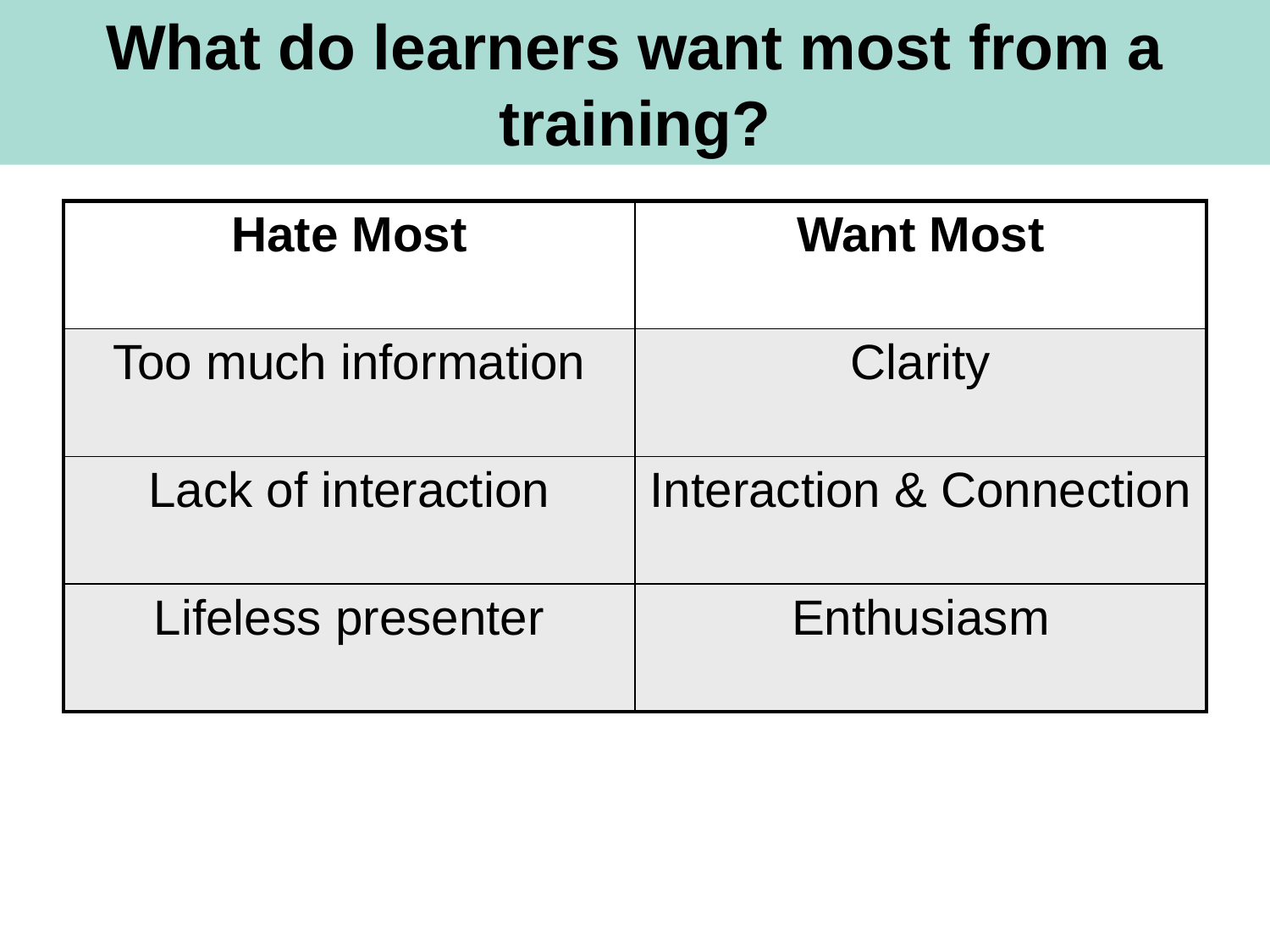

What do learners want most from a training?
| Hate Most | Want Most |
| --- | --- |
| Too much information | Clarity |
| Lack of interaction | Interaction & Connection |
| Lifeless presenter | Enthusiasm |